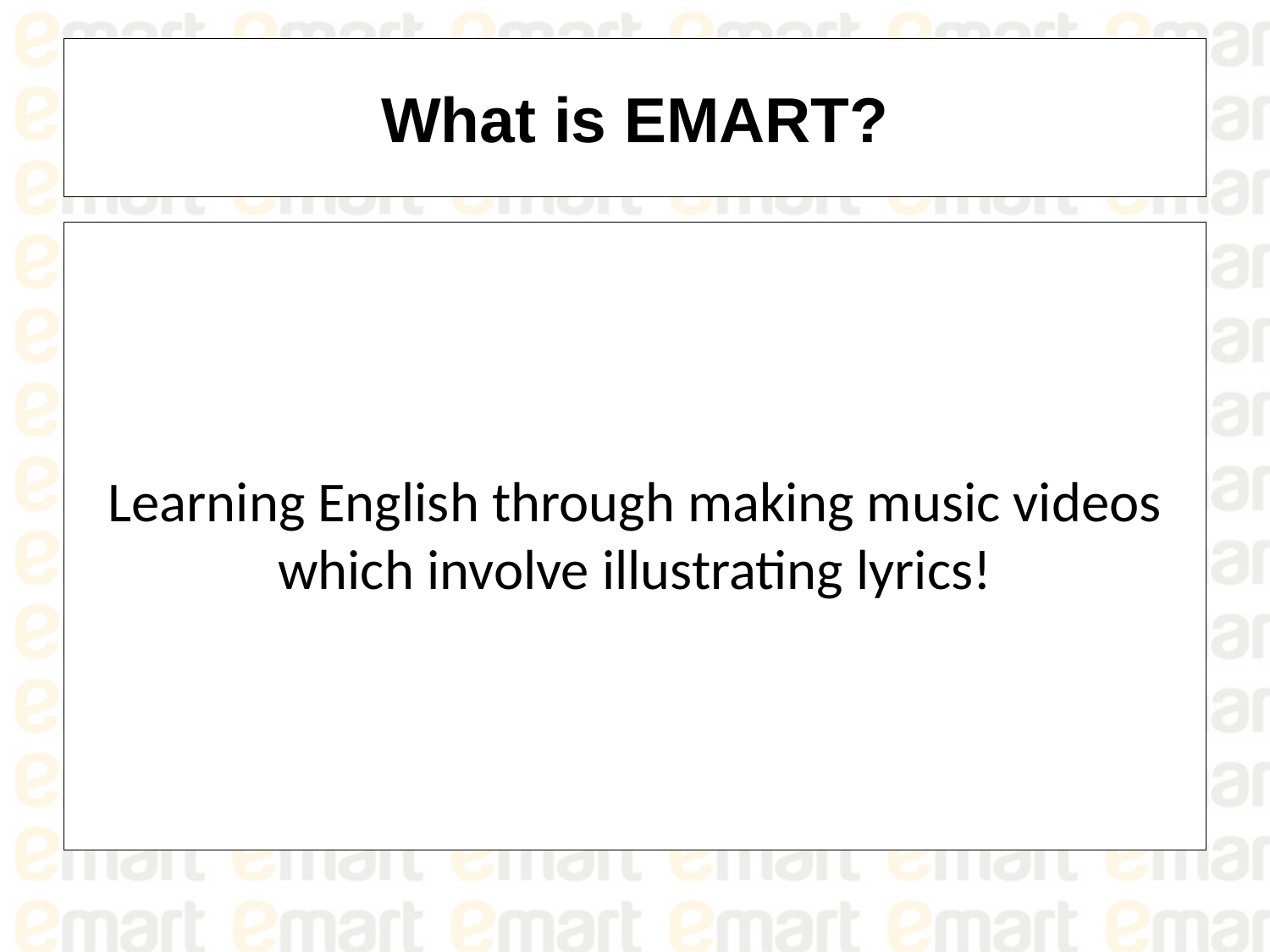

# What is EMART?

Learning English through making music videos which involve illustrating lyrics!